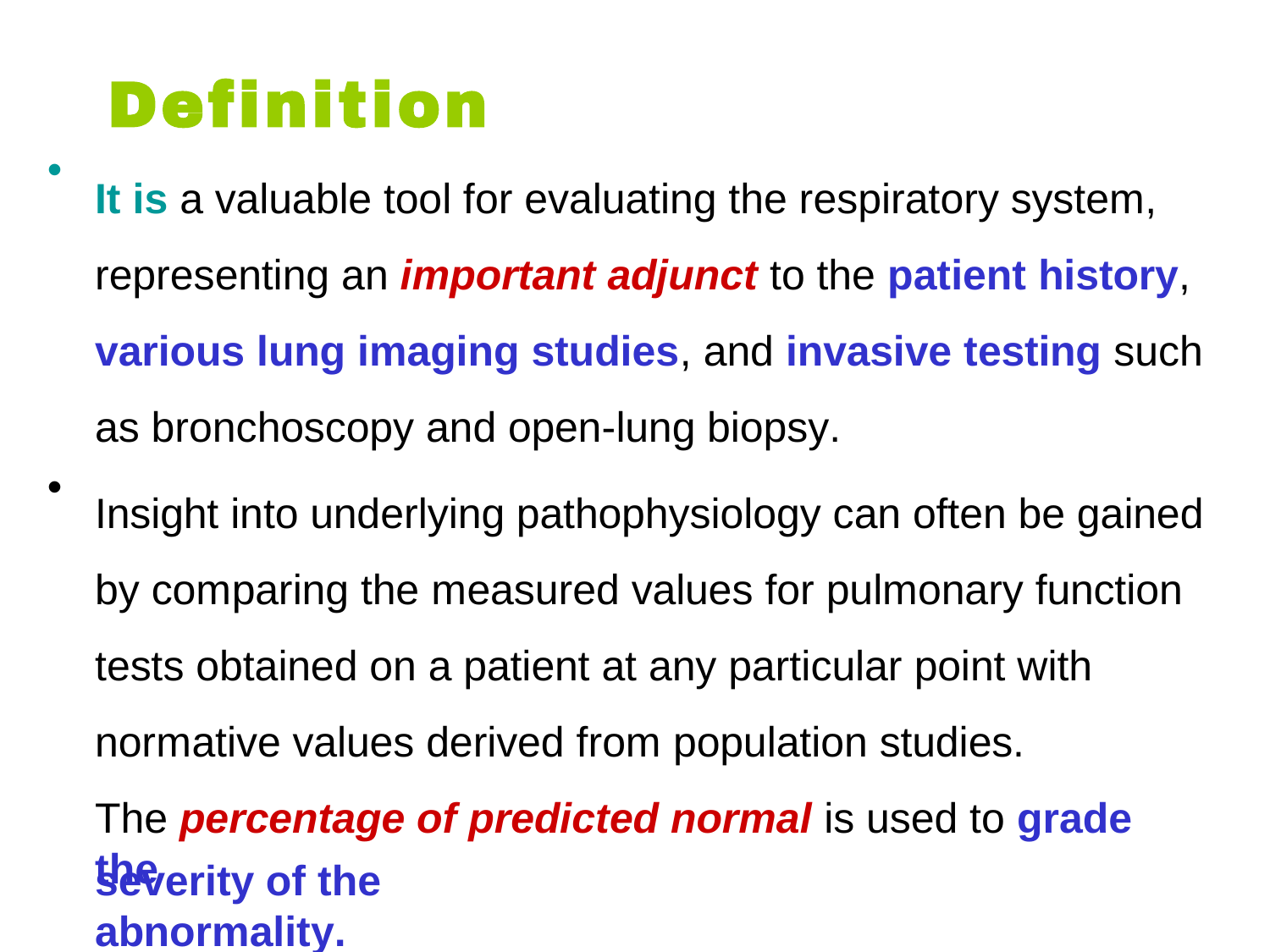

Definition
•
It is a valuable tool for evaluating the respiratory system, representing an important adjunct to the patient history, various lung imaging studies, and invasive testing such as bronchoscopy and open-lung biopsy.
•
Insight into underlying pathophysiology can often be gained by comparing the measured values for pulmonary function tests obtained on a patient at any particular point with normative values derived from population studies.
The percentage of predicted normal is used to grade the
severity of the abnormality.